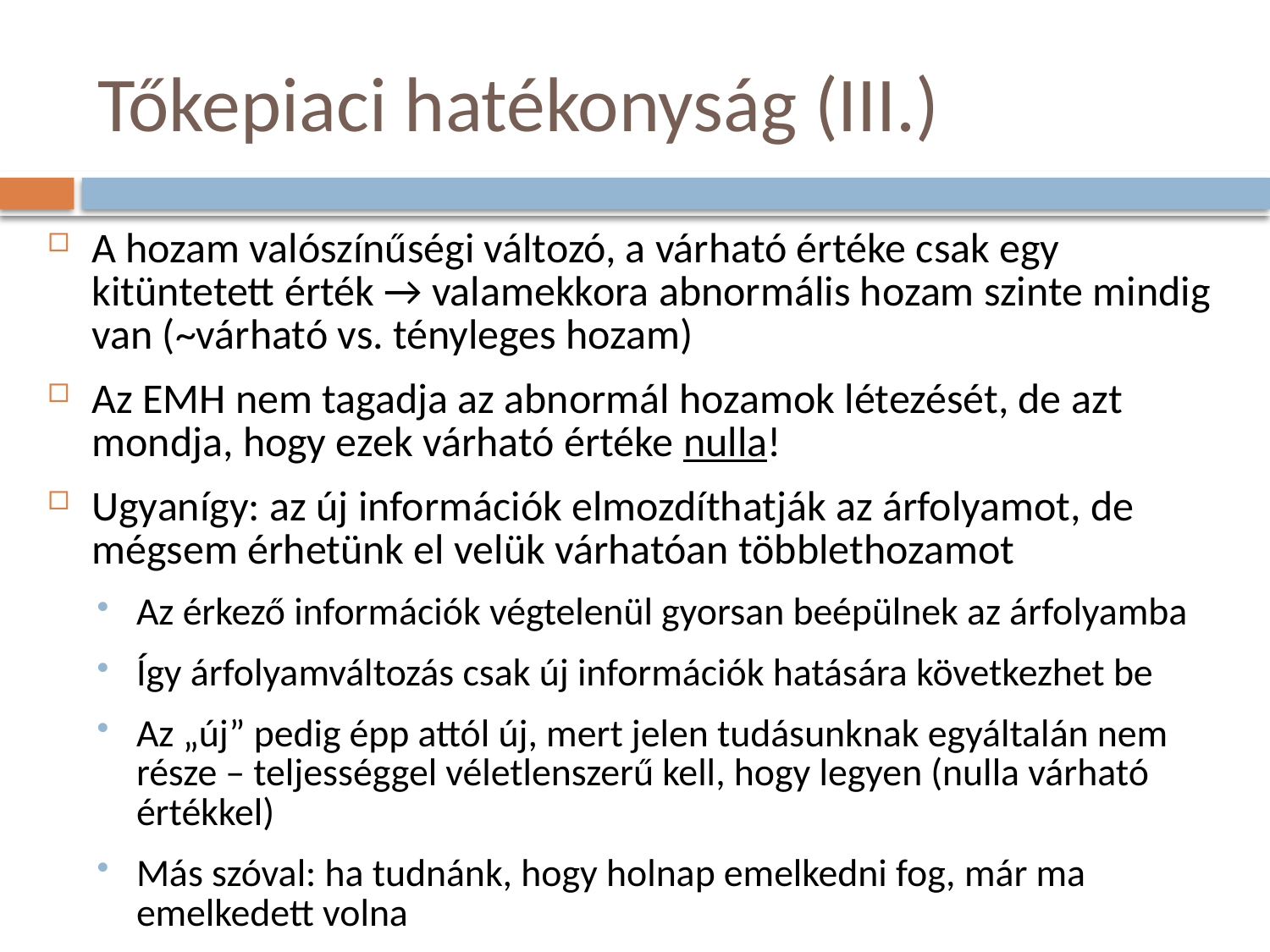

# Tőkepiaci hatékonyság (III.)
A hozam valószínűségi változó, a várható értéke csak egy kitüntetett érték → valamekkora abnormális hozam szinte mindig van (~várható vs. tényleges hozam)
Az EMH nem tagadja az abnormál hozamok létezését, de azt mondja, hogy ezek várható értéke nulla!
Ugyanígy: az új információk elmozdíthatják az árfolyamot, de mégsem érhetünk el velük várhatóan többlethozamot
Az érkező információk végtelenül gyorsan beépülnek az árfolyamba
Így árfolyamváltozás csak új információk hatására következhet be
Az „új” pedig épp attól új, mert jelen tudásunknak egyáltalán nem része – teljességgel véletlenszerű kell, hogy legyen (nulla várható értékkel)
Más szóval: ha tudnánk, hogy holnap emelkedni fog, már ma emelkedett volna